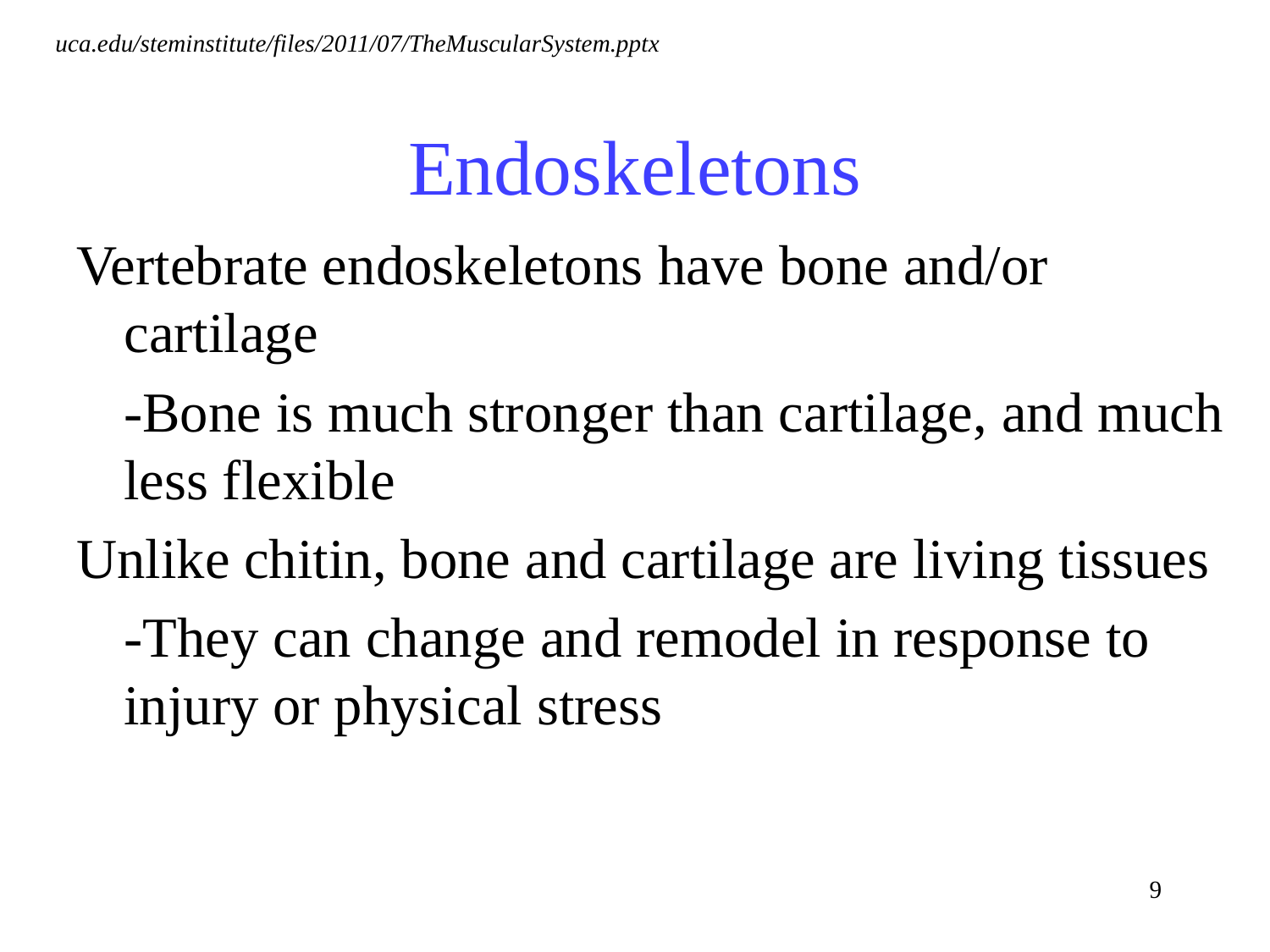

uca.edu/steminstitute/files/2011/07/TheMuscularSystem.pptx
# Endoskeletons
Vertebrate endoskeletons have bone and/or cartilage
	-Bone is much stronger than cartilage, and much less flexible
Unlike chitin, bone and cartilage are living tissues
	-They can change and remodel in response to injury or physical stress
9